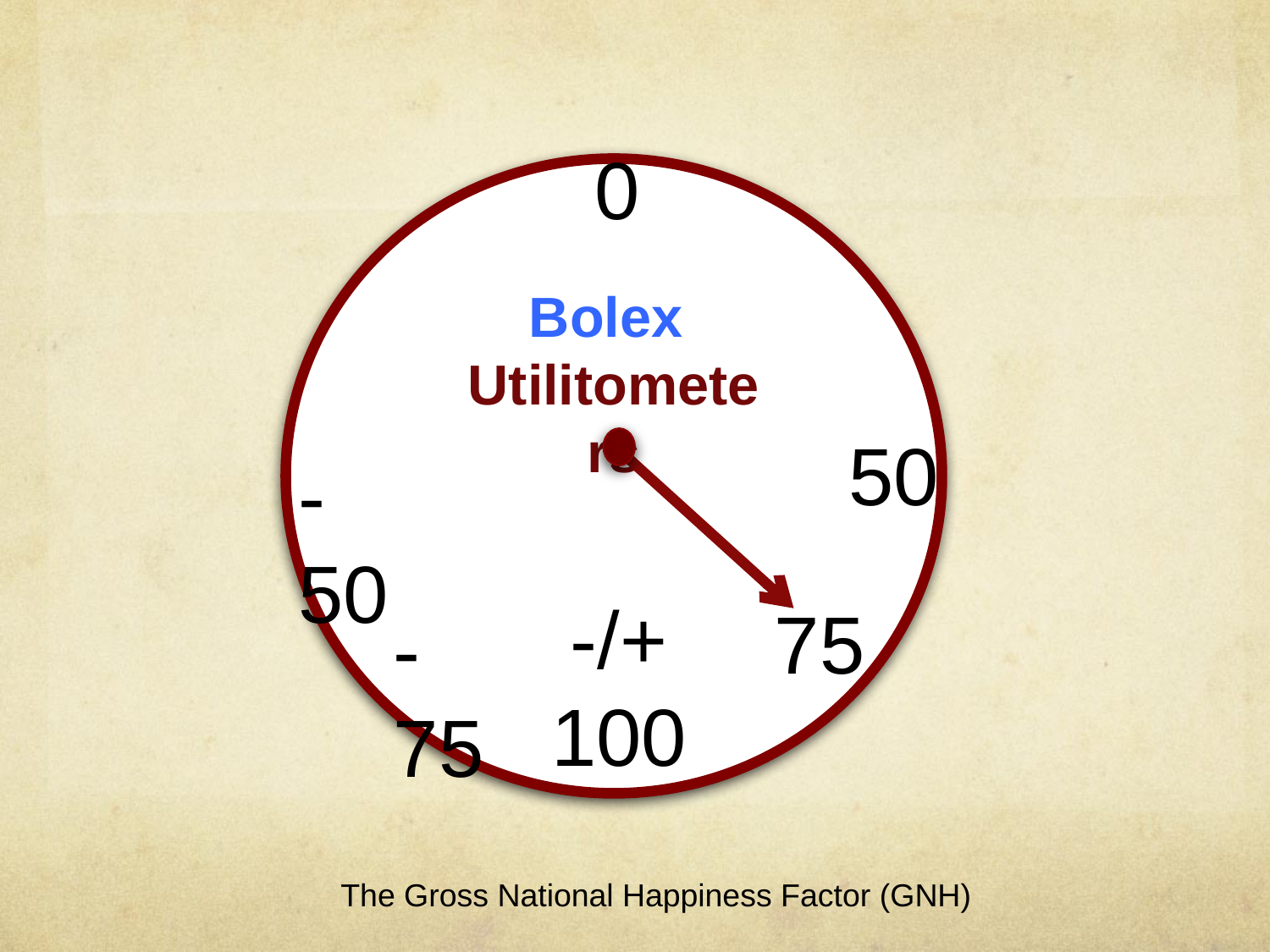

0

Bolex
Utilitometers
50

-50
-/+
100
75
-75
The Gross National Happiness Factor (GNH)